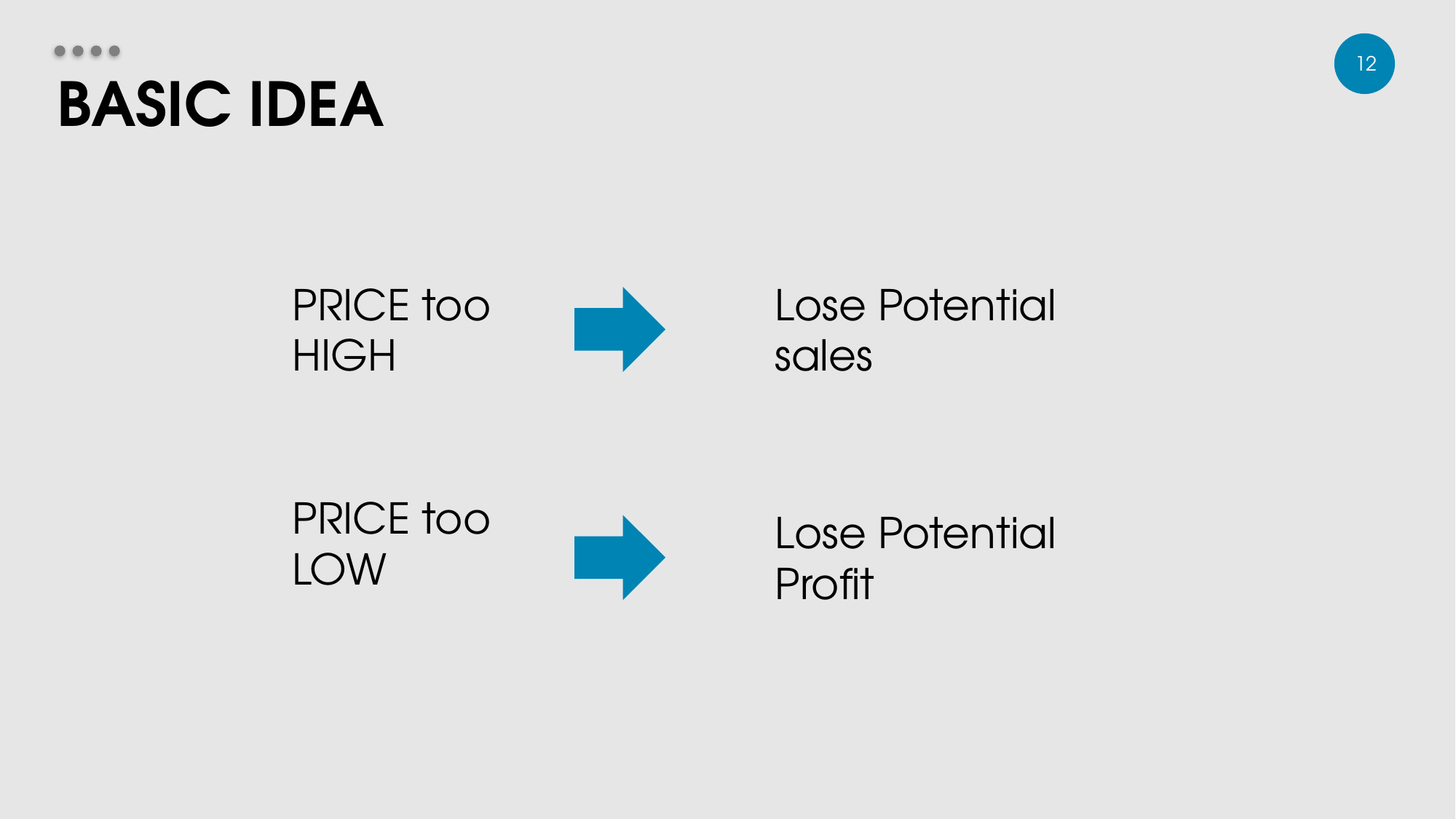

# BASIC IDEA
PRICE too HIGH
Lose Potential sales

PRICE too LOW
Lose Potential Profit